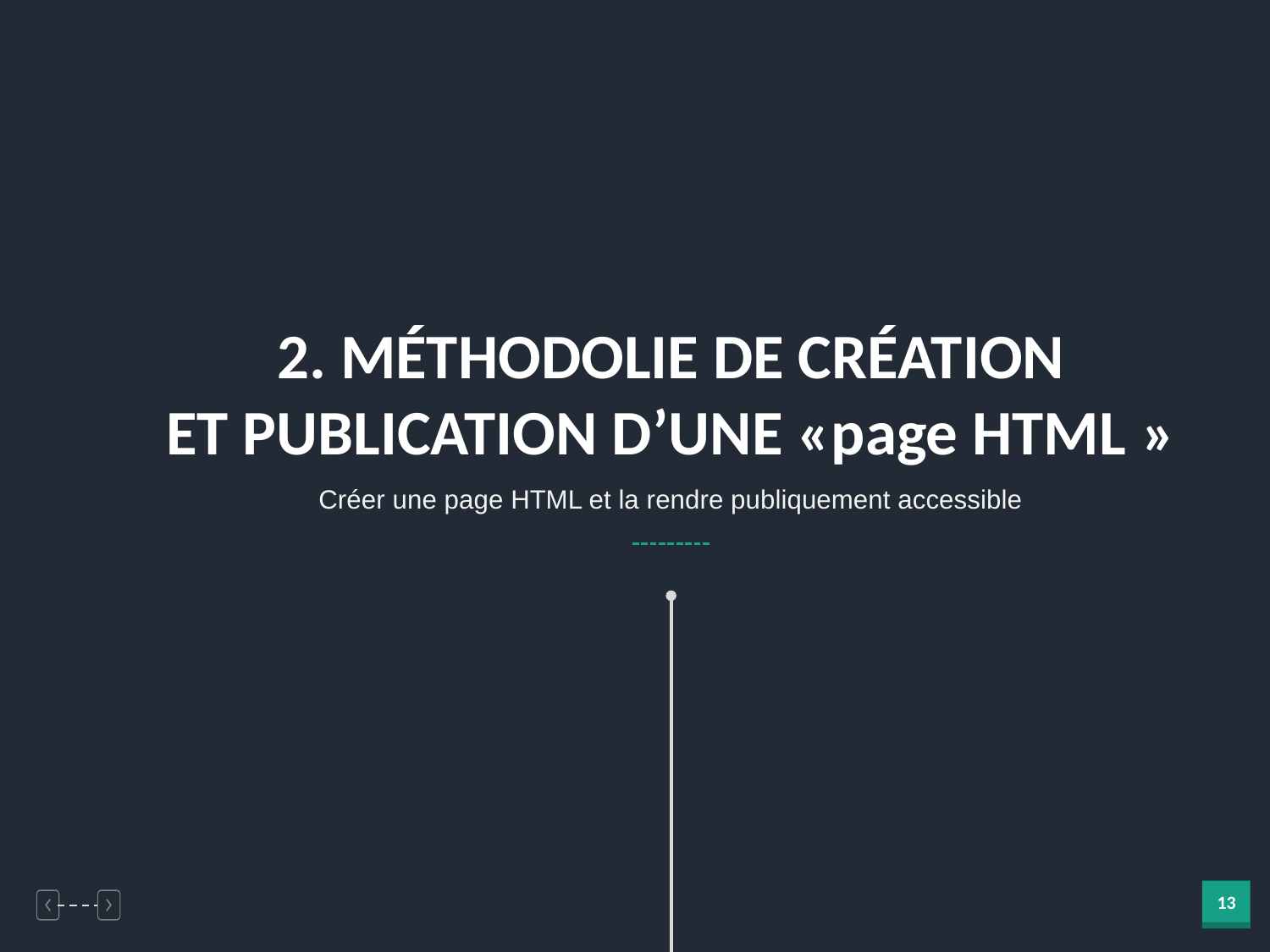

2. MÉTHODOLIE DE CRÉATION
ET PUBLICATION D’UNE «page HTML »
Créer une page HTML et la rendre publiquement accessible

13